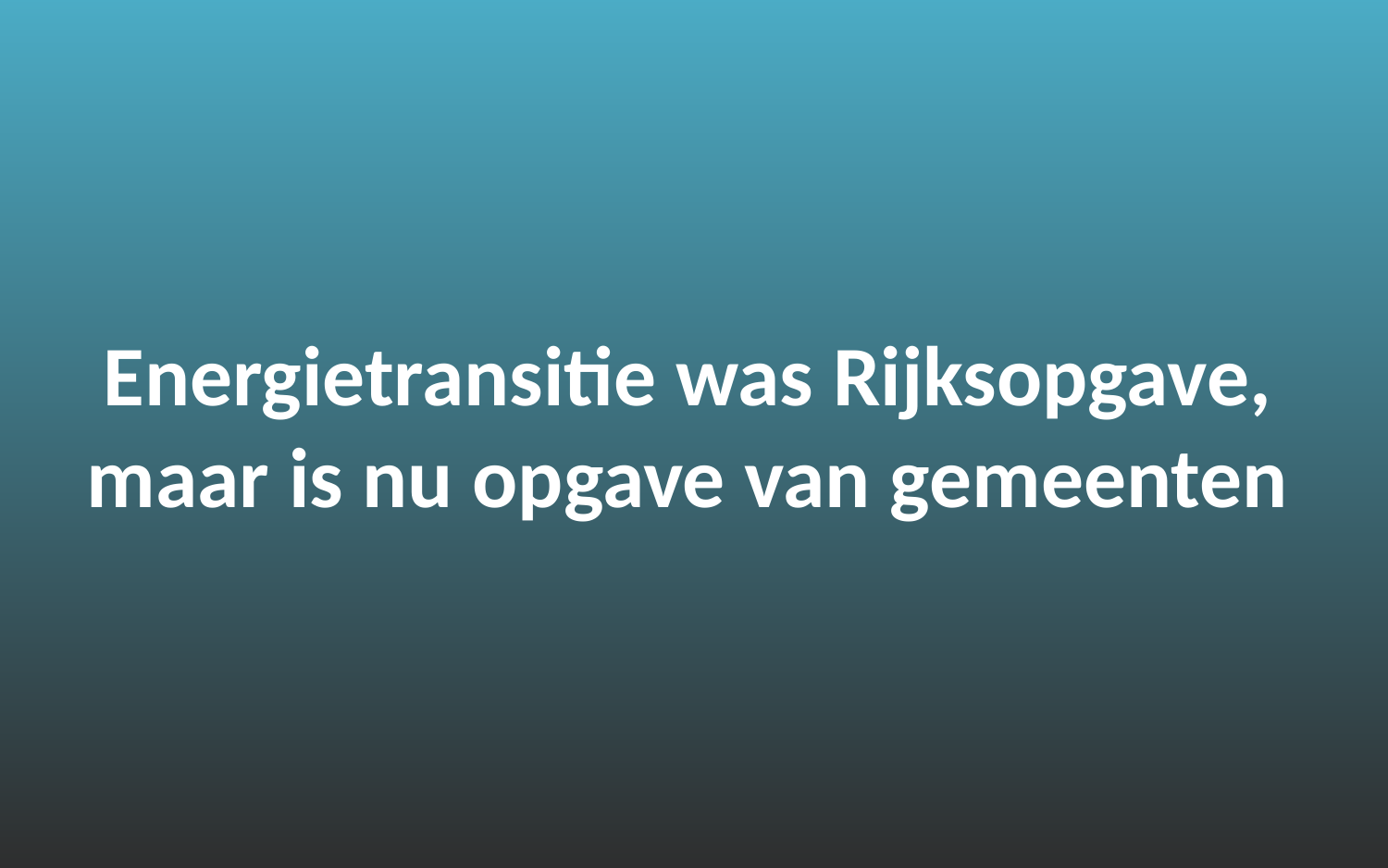

# Energietransitie was Rijksopgave, maar is nu opgave van gemeenten